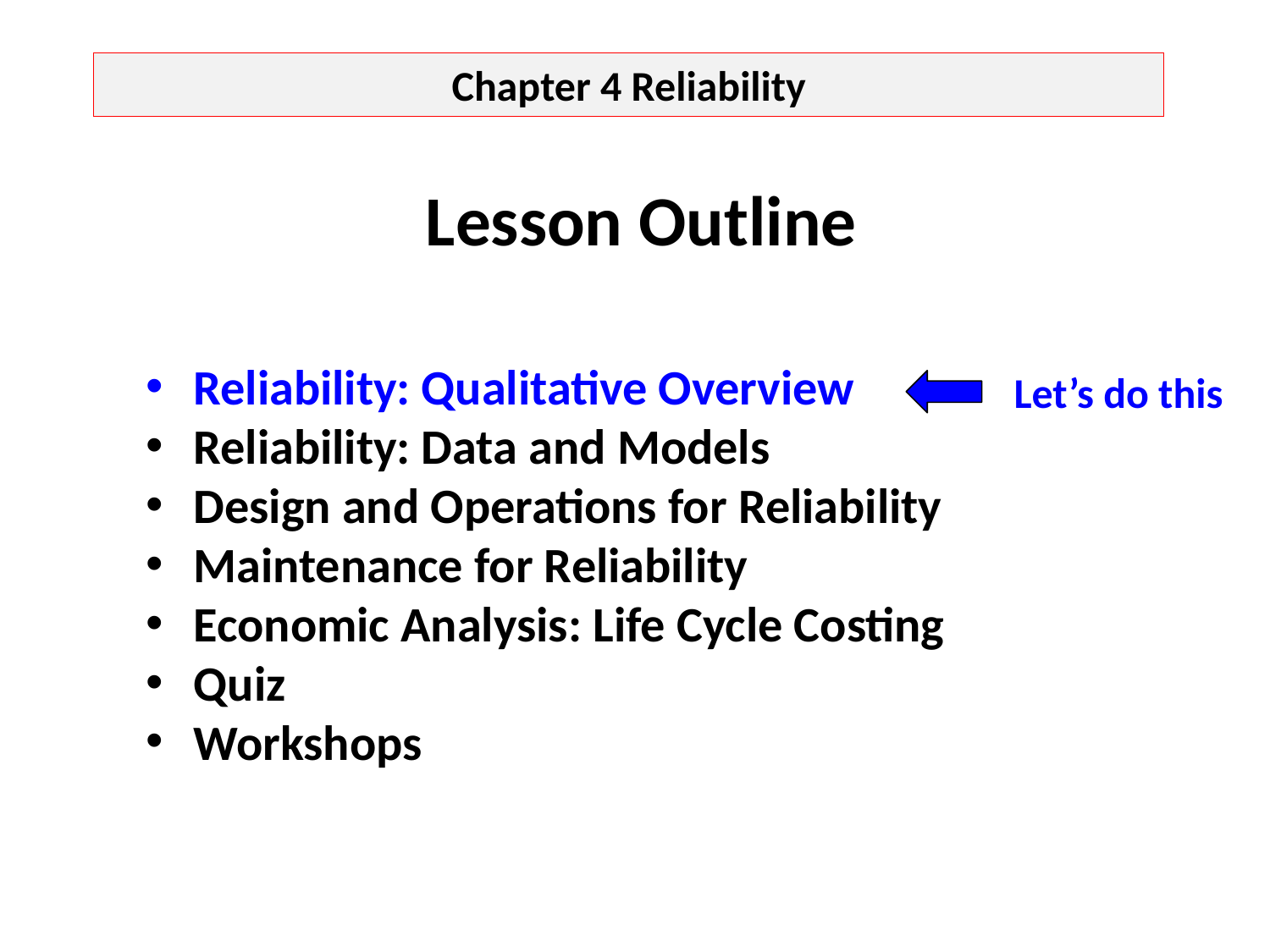

Chapter 4 Reliability
Lesson Outline
Reliability: Qualitative Overview
Reliability: Data and Models
Design and Operations for Reliability
Maintenance for Reliability
Economic Analysis: Life Cycle Costing
Quiz
Workshops
Let’s do this